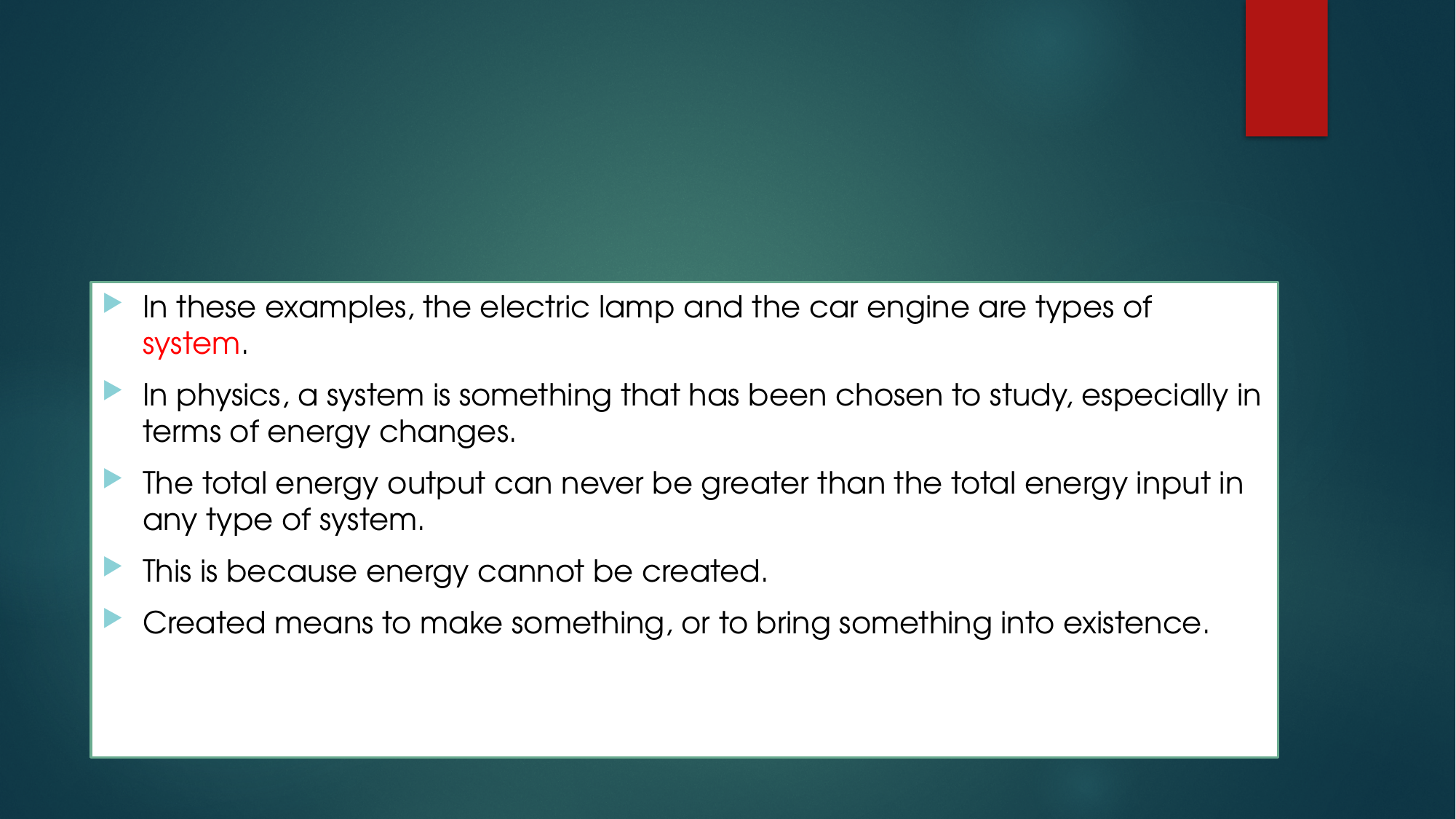

#
In these examples, the electric lamp and the car engine are types of system.
In physics, a system is something that has been chosen to study, especially in terms of energy changes.
The total energy output can never be greater than the total energy input in any type of system.
This is because energy cannot be created.
Created means to make something, or to bring something into existence.